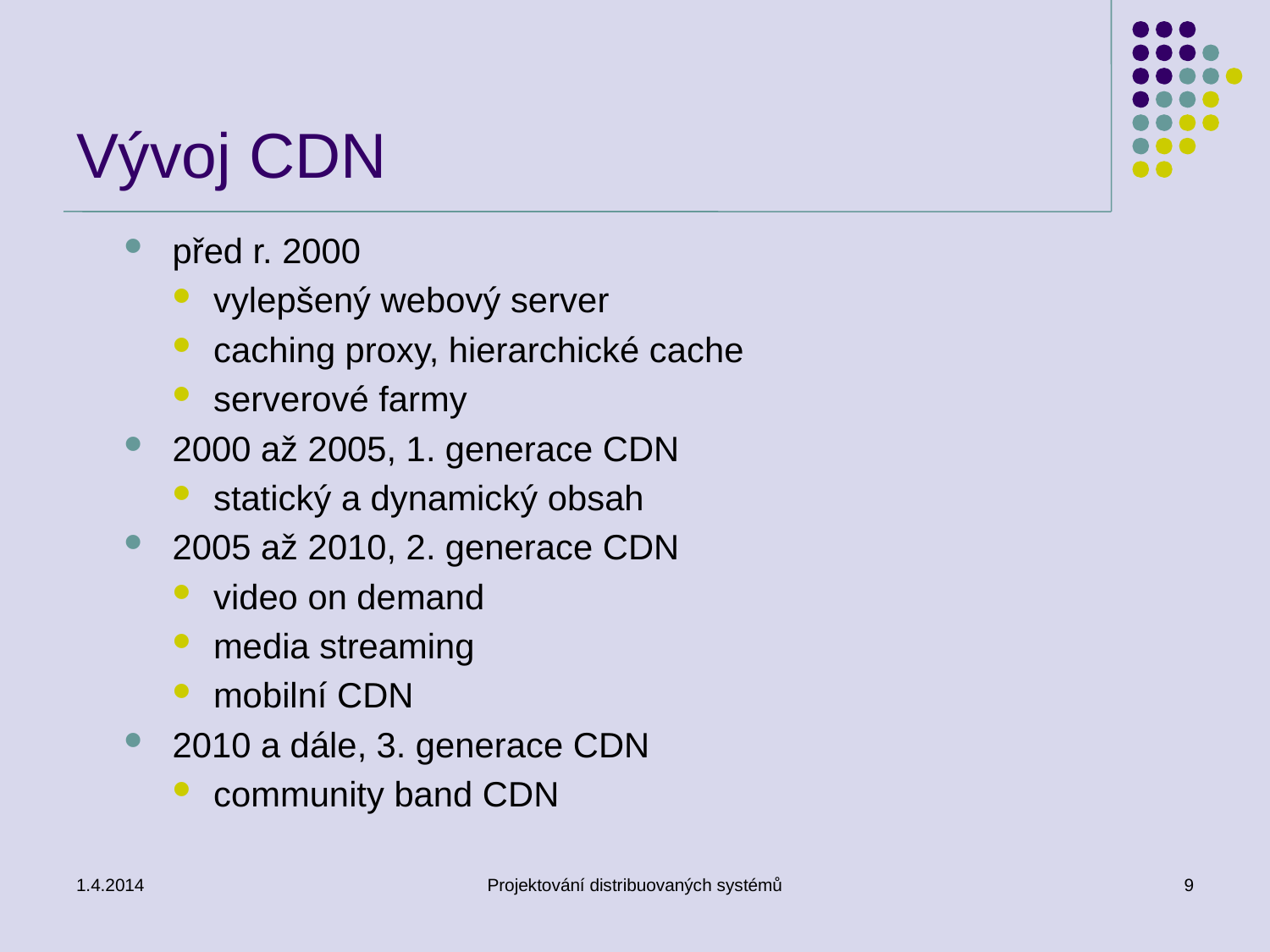

# Vývoj CDN
před r. 2000
vylepšený webový server
caching proxy, hierarchické cache
serverové farmy
2000 až 2005, 1. generace CDN
statický a dynamický obsah
2005 až 2010, 2. generace CDN
video on demand
media streaming
mobilní CDN
2010 a dále, 3. generace CDN
community band CDN

1.4.2014
Projektování distribuovaných systémů
9